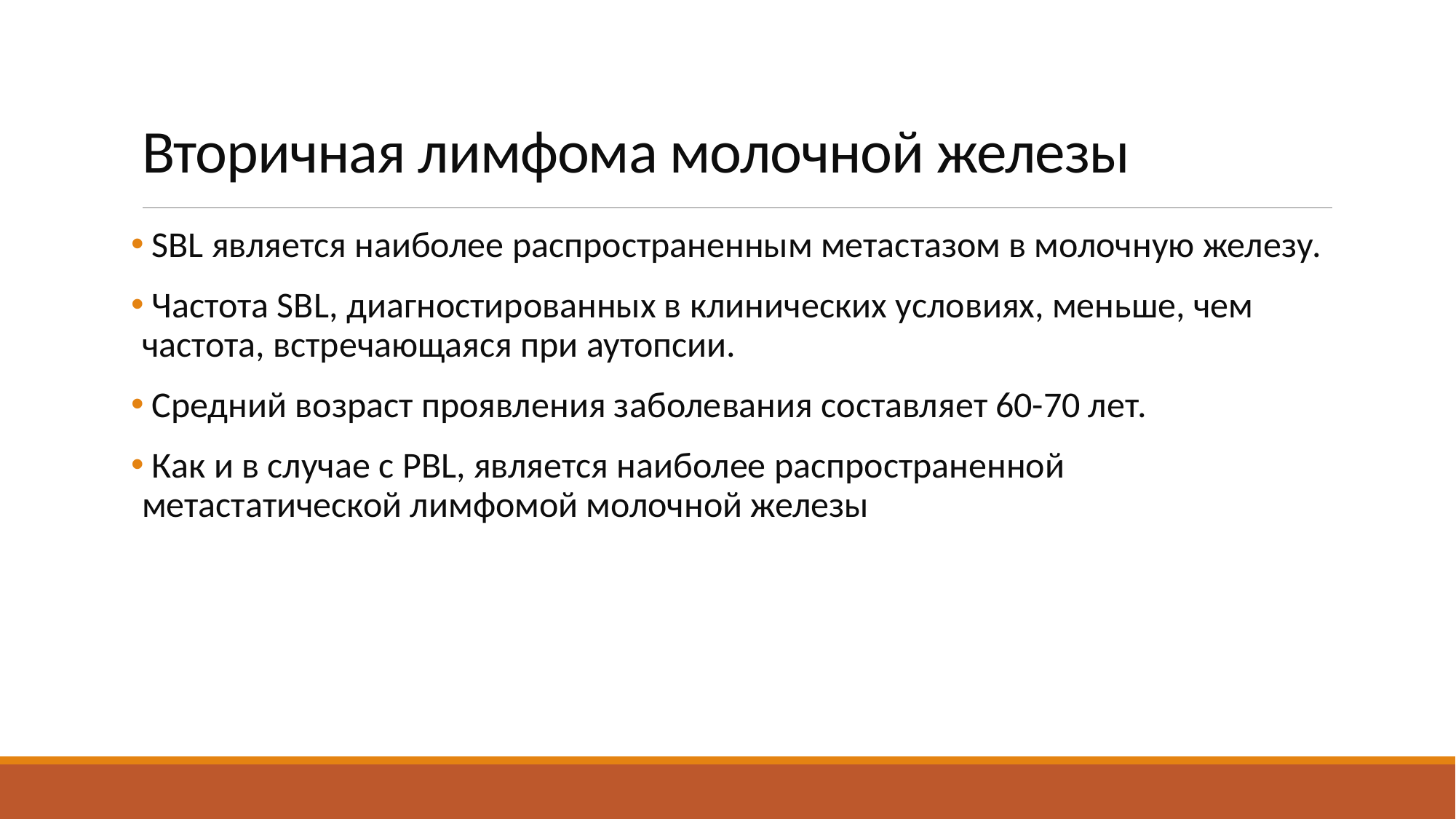

# Вторичная лимфома молочной железы
 SBL является наиболее распространенным метастазом в молочную железу.
 Частота SBL, диагностированных в клинических условиях, меньше, чем частота, встречающаяся при аутопсии.
 Средний возраст проявления заболевания составляет 60-70 лет.
 Как и в случае с PBL, является наиболее распространенной метастатической лимфомой молочной железы